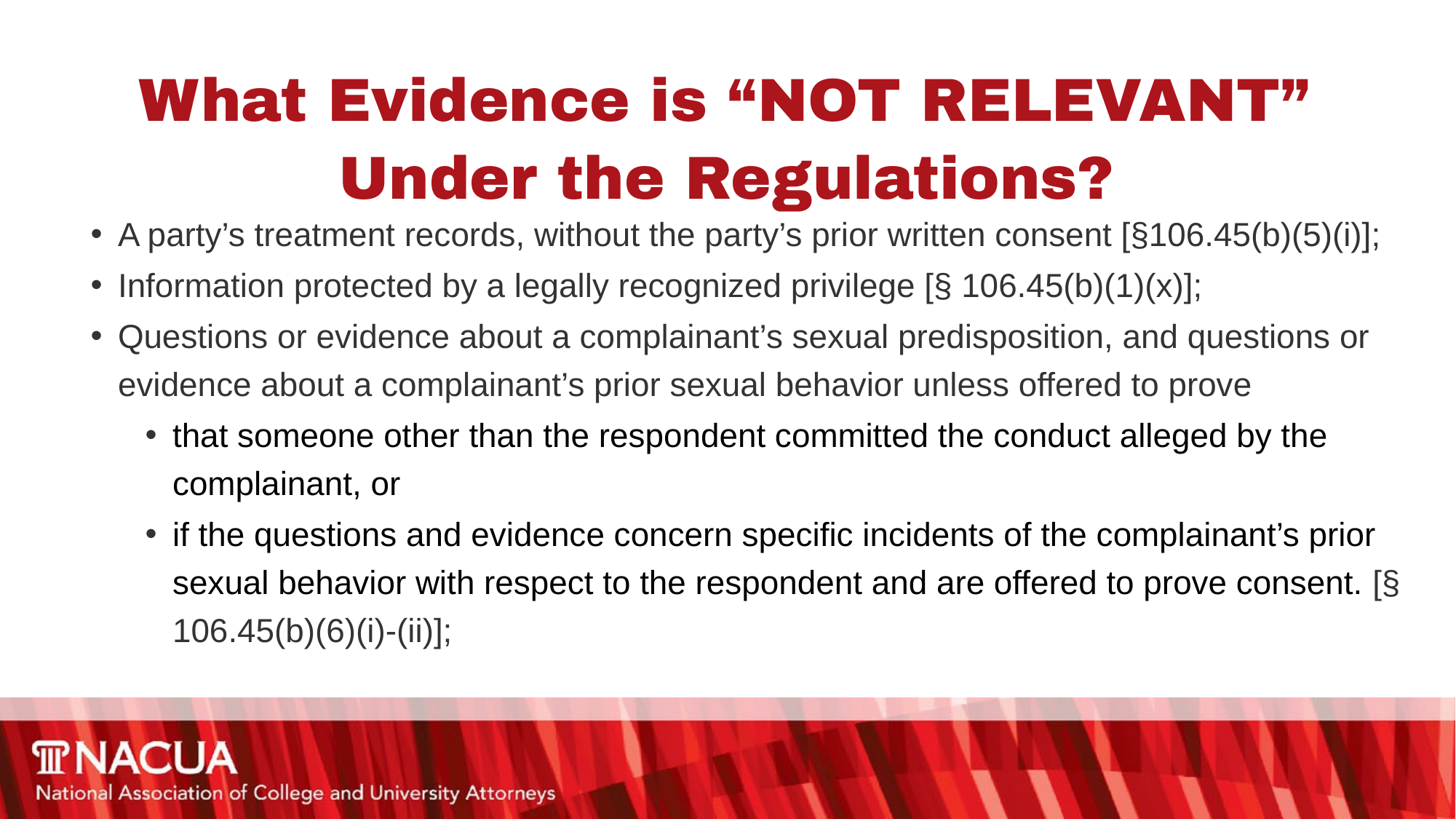

# What Evidence is “NOT RELEVANT” Under the Regulations?
A party’s treatment records, without the party’s prior written consent [§106.45(b)(5)(i)];
Information protected by a legally recognized privilege [§ 106.45(b)(1)(x)];
Questions or evidence about a complainant’s sexual predisposition, and questions or evidence about a complainant’s prior sexual behavior unless offered to prove
that someone other than the respondent committed the conduct alleged by the complainant, or
if the questions and evidence concern specific incidents of the complainant’s prior sexual behavior with respect to the respondent and are offered to prove consent. [§ 106.45(b)(6)(i)-(ii)];